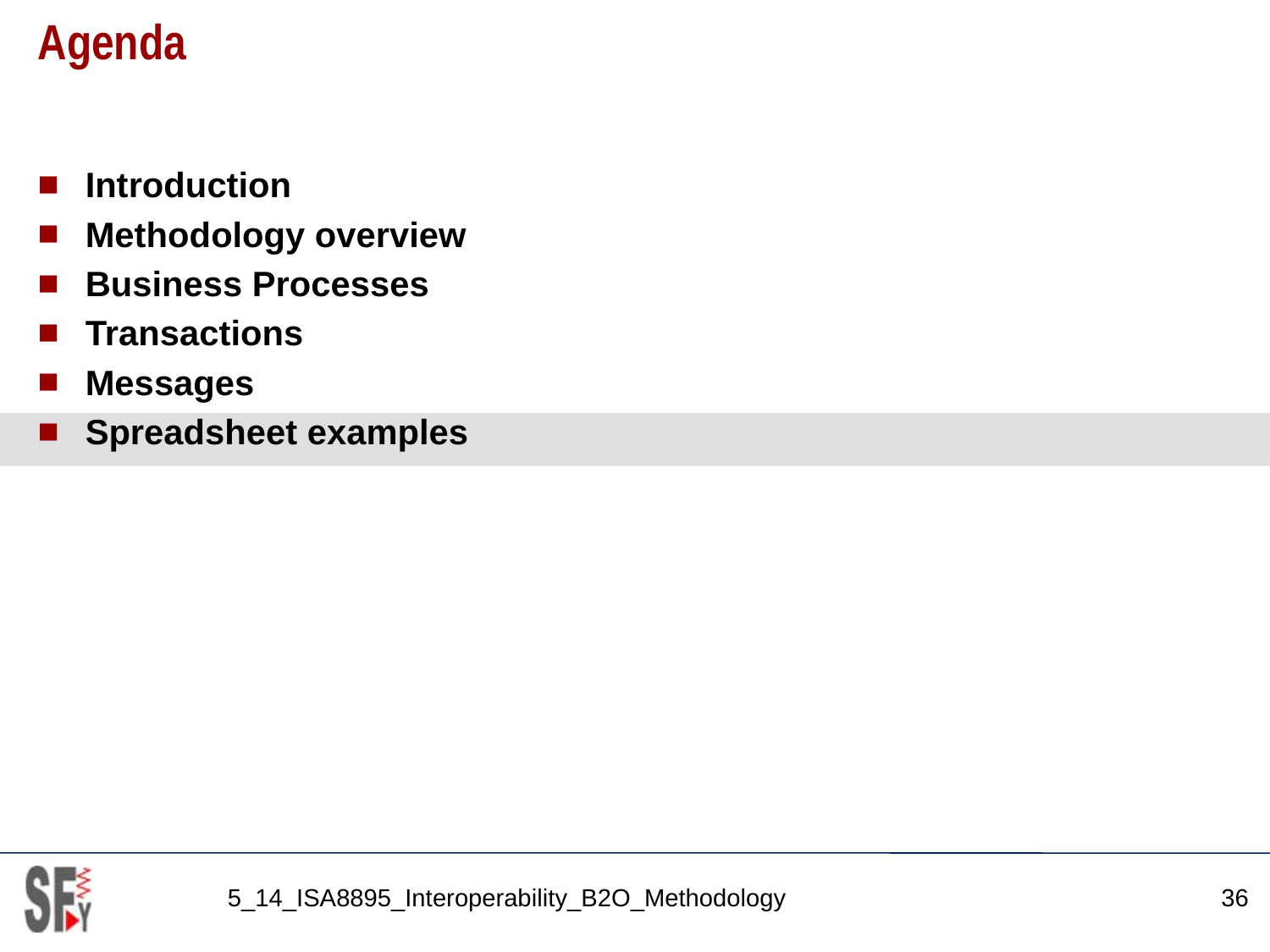

# Agenda
Introduction
Methodology overview
Business Processes
Transactions
Messages
Spreadsheet examples

5_14_ISA8895_Interoperability_B2O_Methodology
36